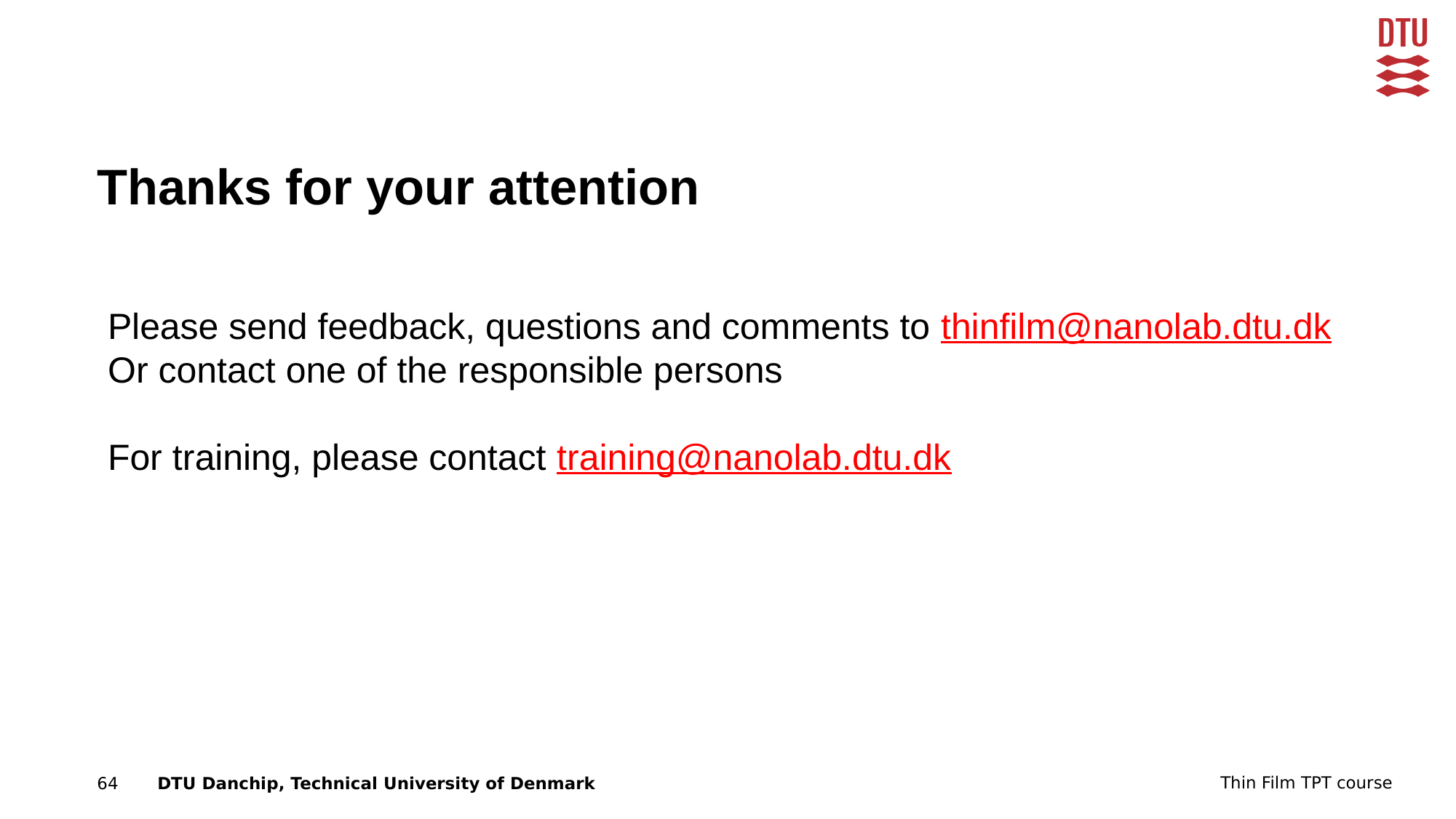

Thanks for your attention

Please send feedback, questions and comments to thinfilm@nanolab.dtu.dk
Or contact one of the responsible persons

For training, please contact training@nanolab.dtu.dk